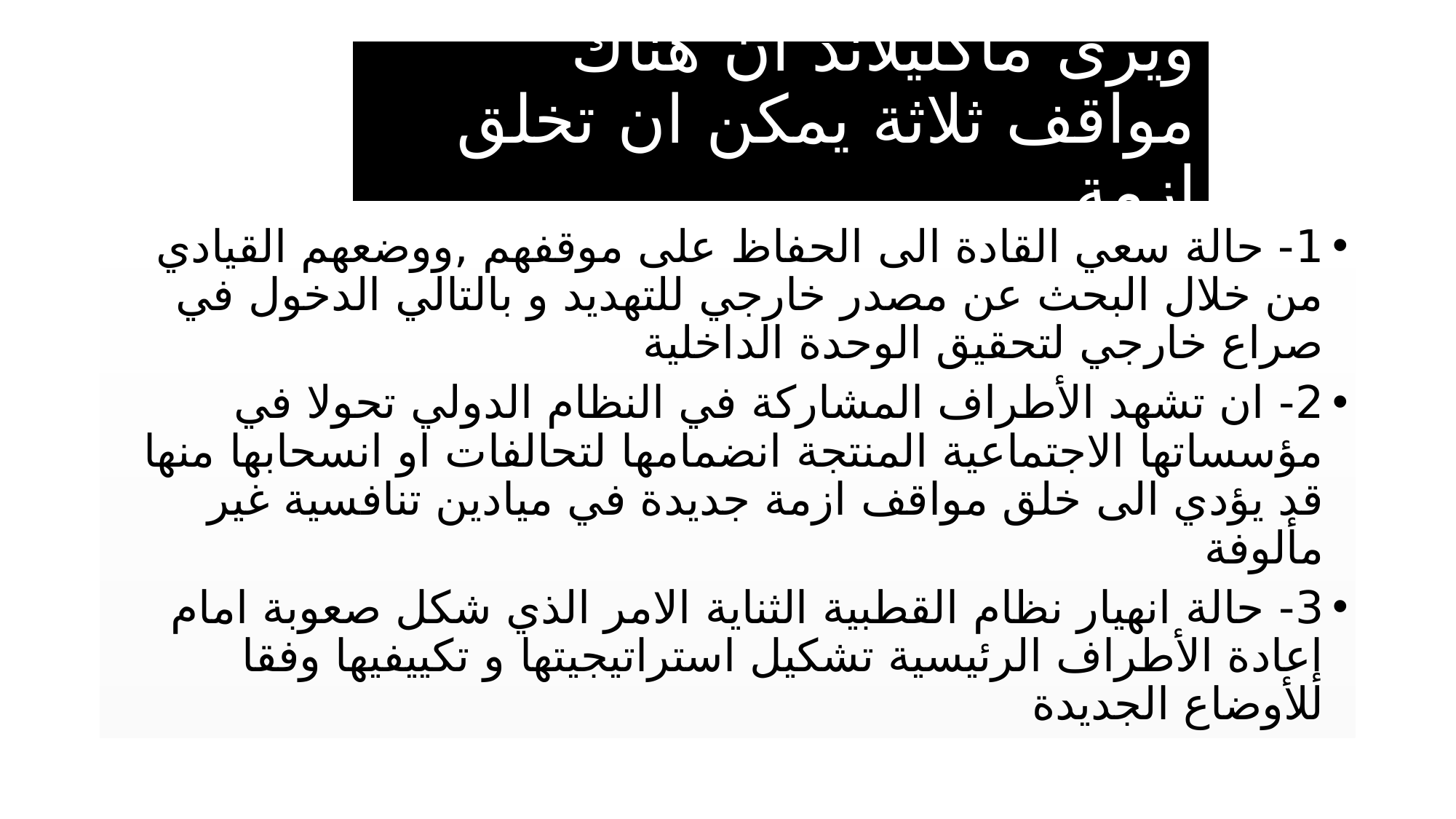

# ويرى ماكليلاند ان هناك مواقف ثلاثة يمكن ان تخلق ازمة
1- حالة سعي القادة الى الحفاظ على موقفهم ,ووضعهم القيادي من خلال البحث عن مصدر خارجي للتهديد و بالتالي الدخول في صراع خارجي لتحقيق الوحدة الداخلية
2- ان تشهد الأطراف المشاركة في النظام الدولي تحولا في مؤسساتها الاجتماعية المنتجة انضمامها لتحالفات او انسحابها منها قد يؤدي الى خلق مواقف ازمة جديدة في ميادين تنافسية غير مألوفة
3- حالة انهيار نظام القطبية الثناية الامر الذي شكل صعوبة امام إعادة الأطراف الرئيسية تشكيل استراتيجيتها و تكييفيها وفقا للأوضاع الجديدة